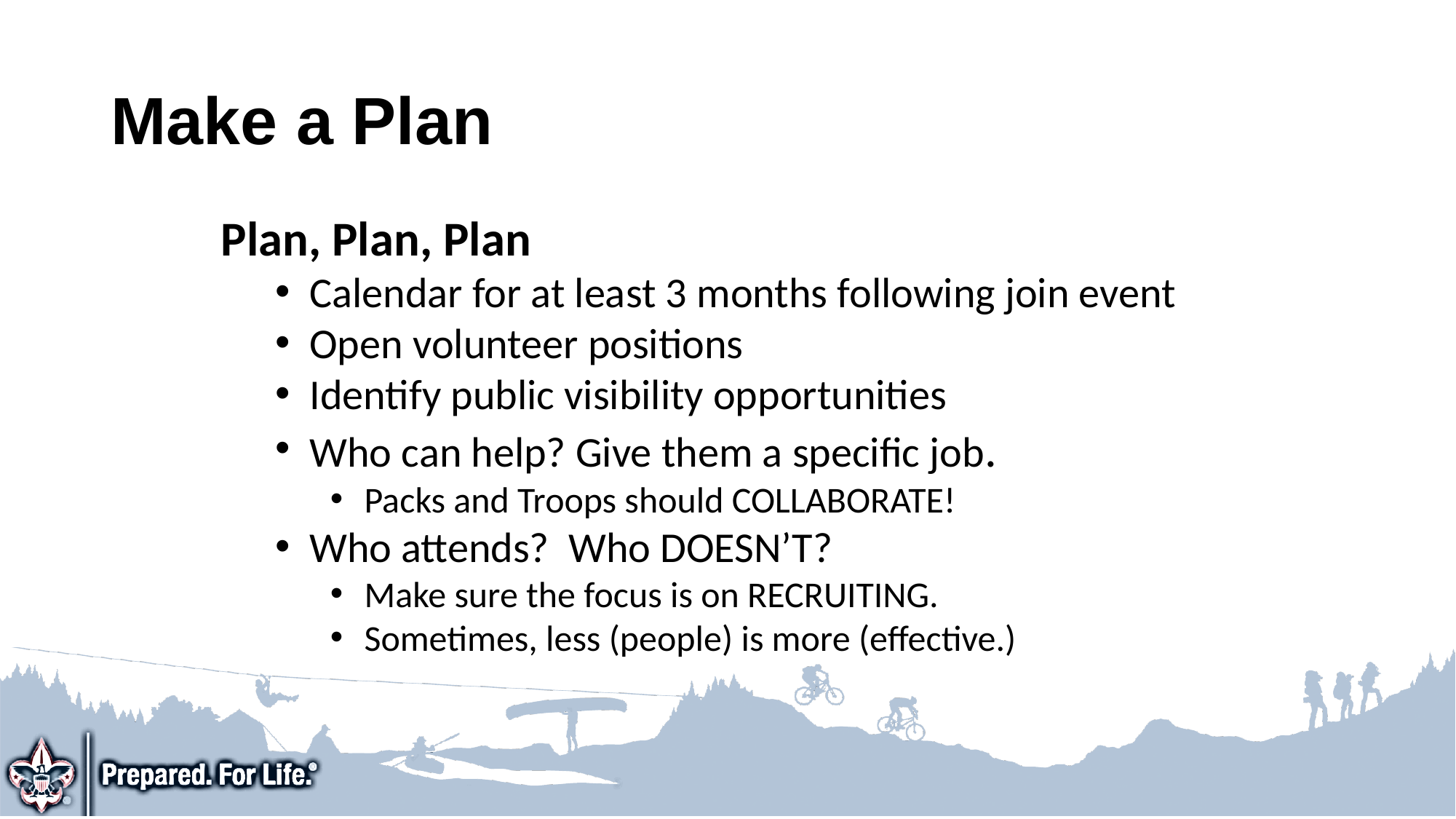

# Make a Plan
Plan, Plan, Plan
Calendar for at least 3 months following join event
Open volunteer positions
Identify public visibility opportunities
Who can help? Give them a specific job.
Packs and Troops should COLLABORATE!
Who attends?  Who DOESN’T?
Make sure the focus is on RECRUITING.
Sometimes, less (people) is more (effective.)